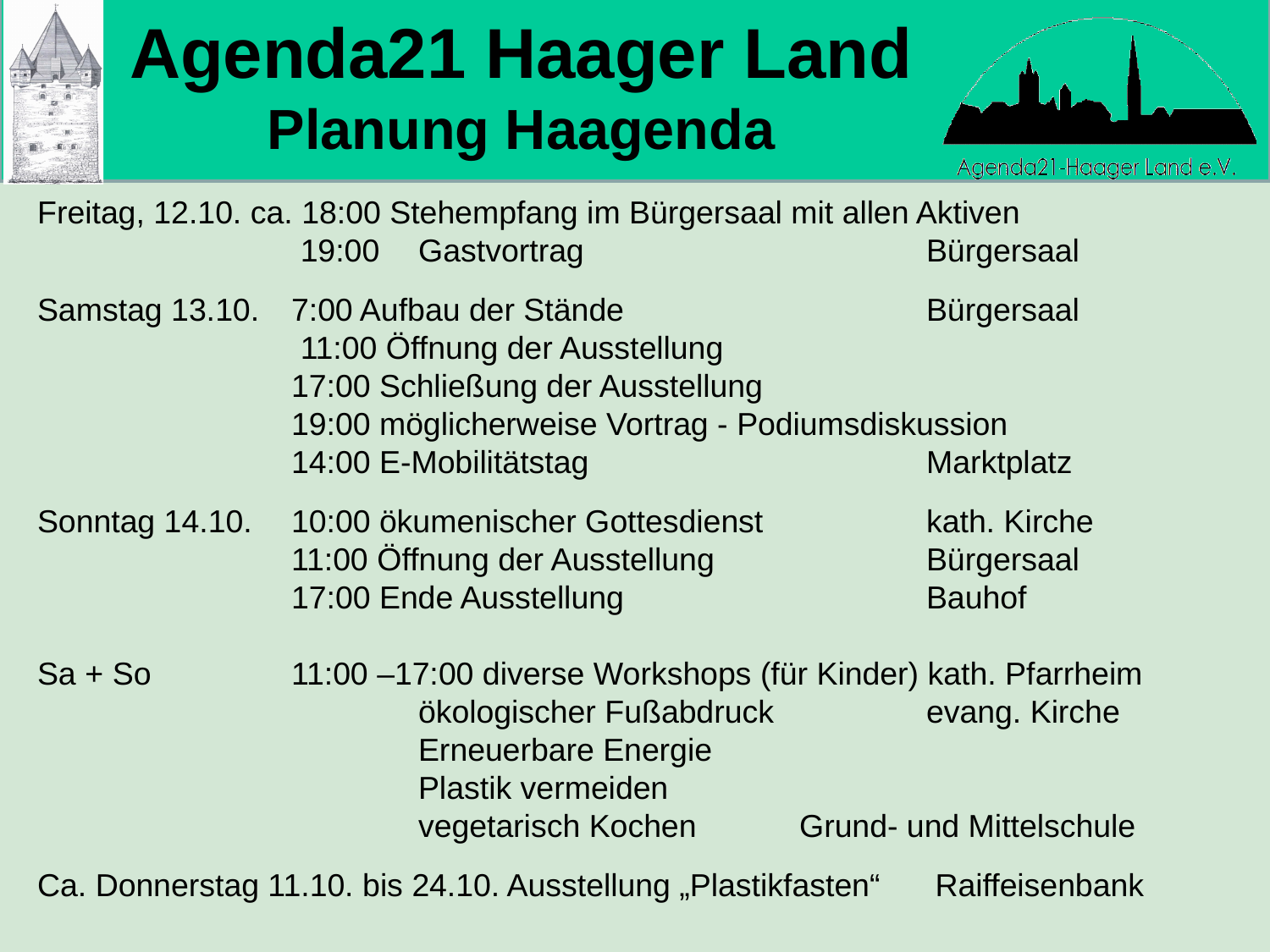

Agenda21 Haager Land
Planung Haagenda
Freitag, 12.10. ca. 18:00 Stehempfang im Bürgersaal mit allen Aktiven
	   	 19:00	Gastvortrag			Bürgersaal

Samstag 13.10. 	7:00 Aufbau der Stände			Bürgersaal
		 11:00 Öffnung der Ausstellung
		17:00 Schließung der Ausstellung
		19:00 möglicherweise Vortrag - Podiumsdiskussion
		14:00 E-Mobilitätstag			Marktplatz

Sonntag 14.10.	10:00 ökumenischer Gottesdienst		kath. Kirche
		11:00 Öffnung der Ausstellung		Bürgersaal
		17:00 Ende Ausstellung			Bauhof

Sa + So		11:00 –17:00 diverse Workshops (für Kinder) kath. Pfarrheim
			ökologischer Fußabdruck 		evang. Kirche
			Erneuerbare Energie
			Plastik vermeiden
			vegetarisch Kochen	Grund- und Mittelschule

Ca. Donnerstag 11.10. bis 24.10. Ausstellung „Plastikfasten“	 Raiffeisenbank